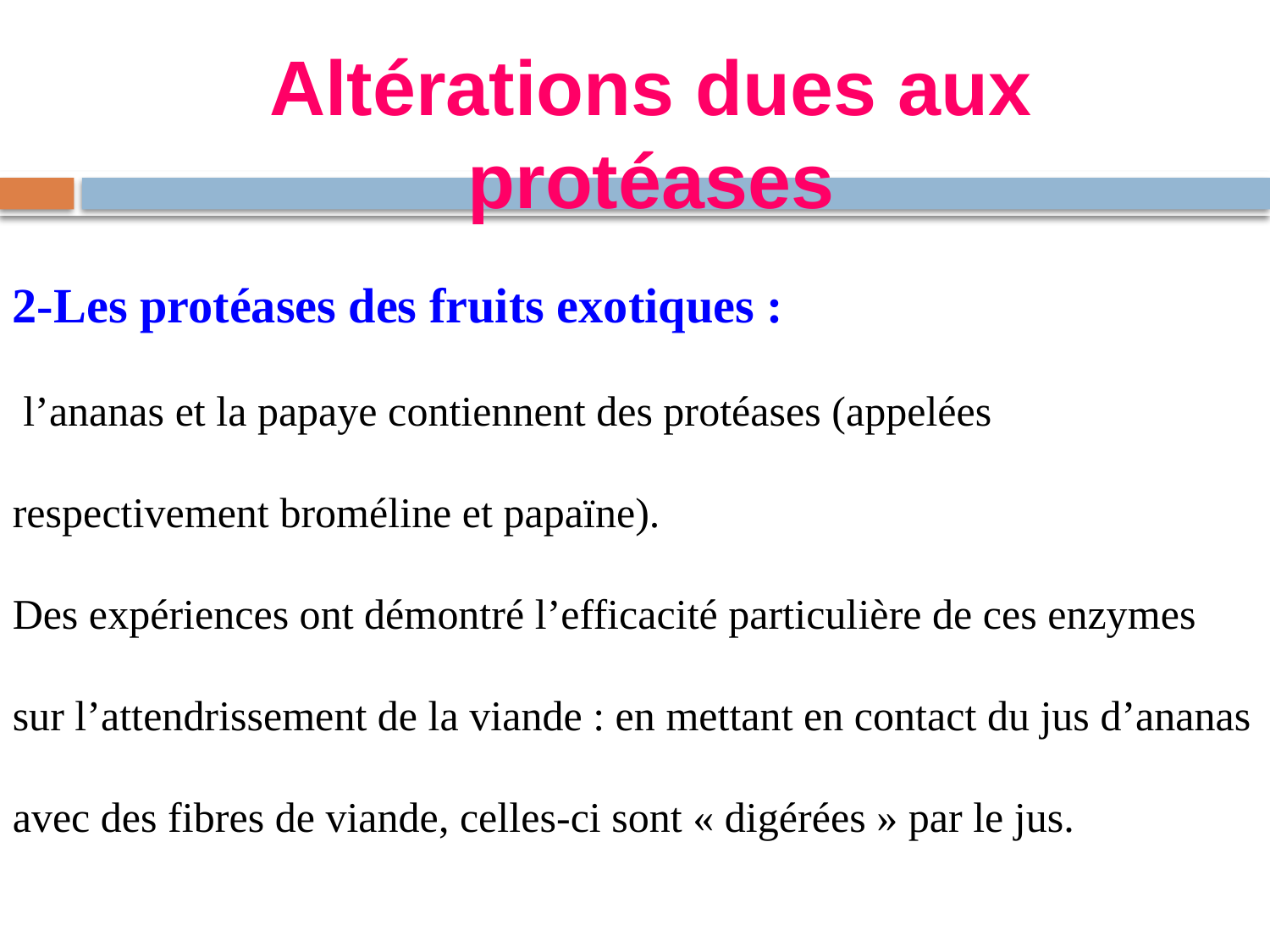

Altérations dues aux protéases
2-Les protéases des fruits exotiques :
 l’ananas et la papaye contiennent des protéases (appelées respectivement broméline et papaïne).
Des expériences ont démontré l’efficacité particulière de ces enzymes sur l’attendrissement de la viande : en mettant en contact du jus d’ananas avec des fibres de viande, celles-ci sont « digérées » par le jus.